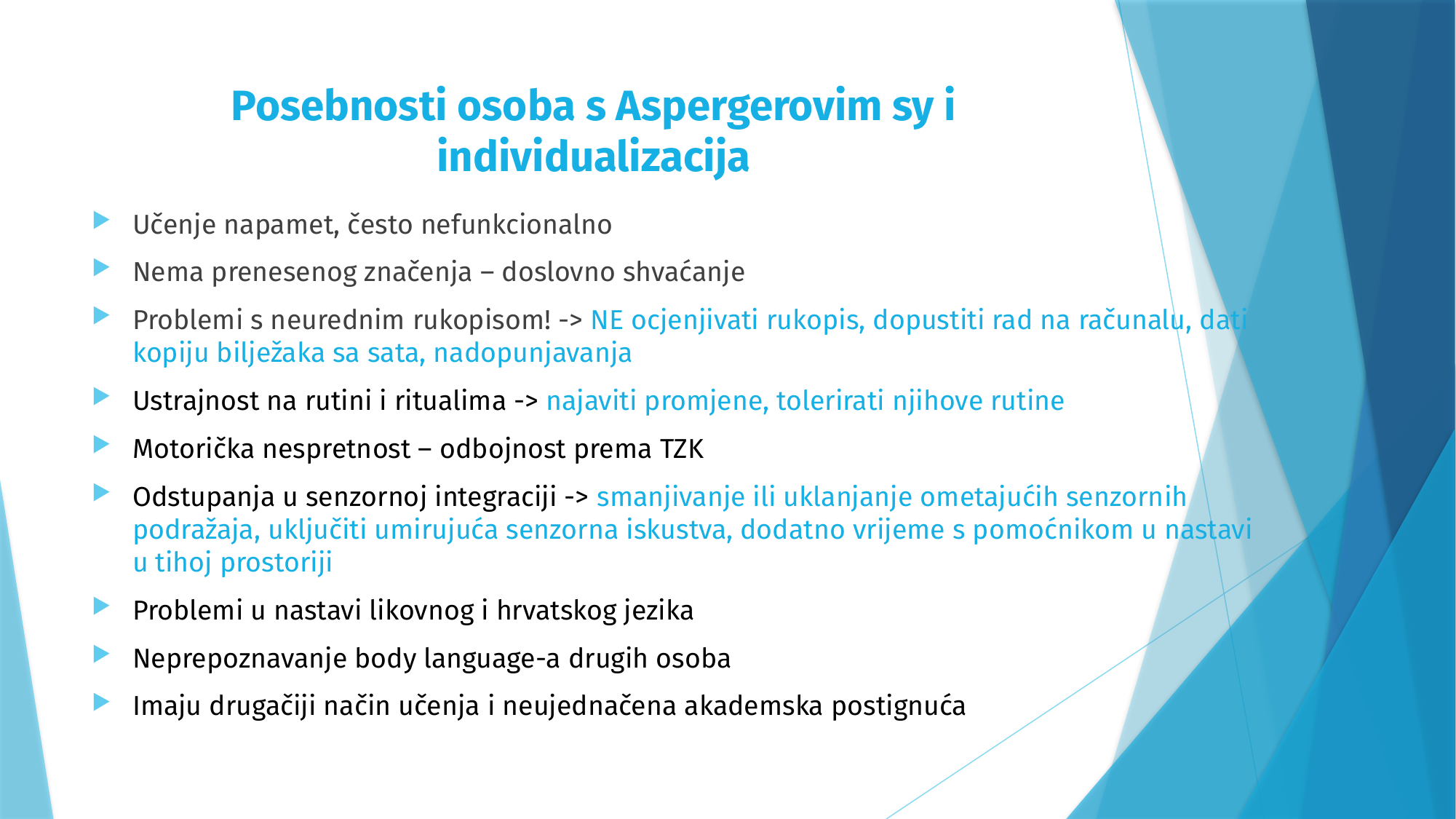

# Posebnosti osoba s Aspergerovim sy i individualizacija
Učenje napamet, često nefunkcionalno
Nema prenesenog značenja – doslovno shvaćanje
Problemi s neurednim rukopisom! -> NE ocjenjivati rukopis, dopustiti rad na računalu, dati kopiju bilježaka sa sata, nadopunjavanja
Ustrajnost na rutini i ritualima -> najaviti promjene, tolerirati njihove rutine
Motorička nespretnost – odbojnost prema TZK
Odstupanja u senzornoj integraciji -> smanjivanje ili uklanjanje ometajućih senzornih podražaja, uključiti umirujuća senzorna iskustva, dodatno vrijeme s pomoćnikom u nastavi u tihoj prostoriji
Problemi u nastavi likovnog i hrvatskog jezika
Neprepoznavanje body language-a drugih osoba
Imaju drugačiji način učenja i neujednačena akademska postignuća